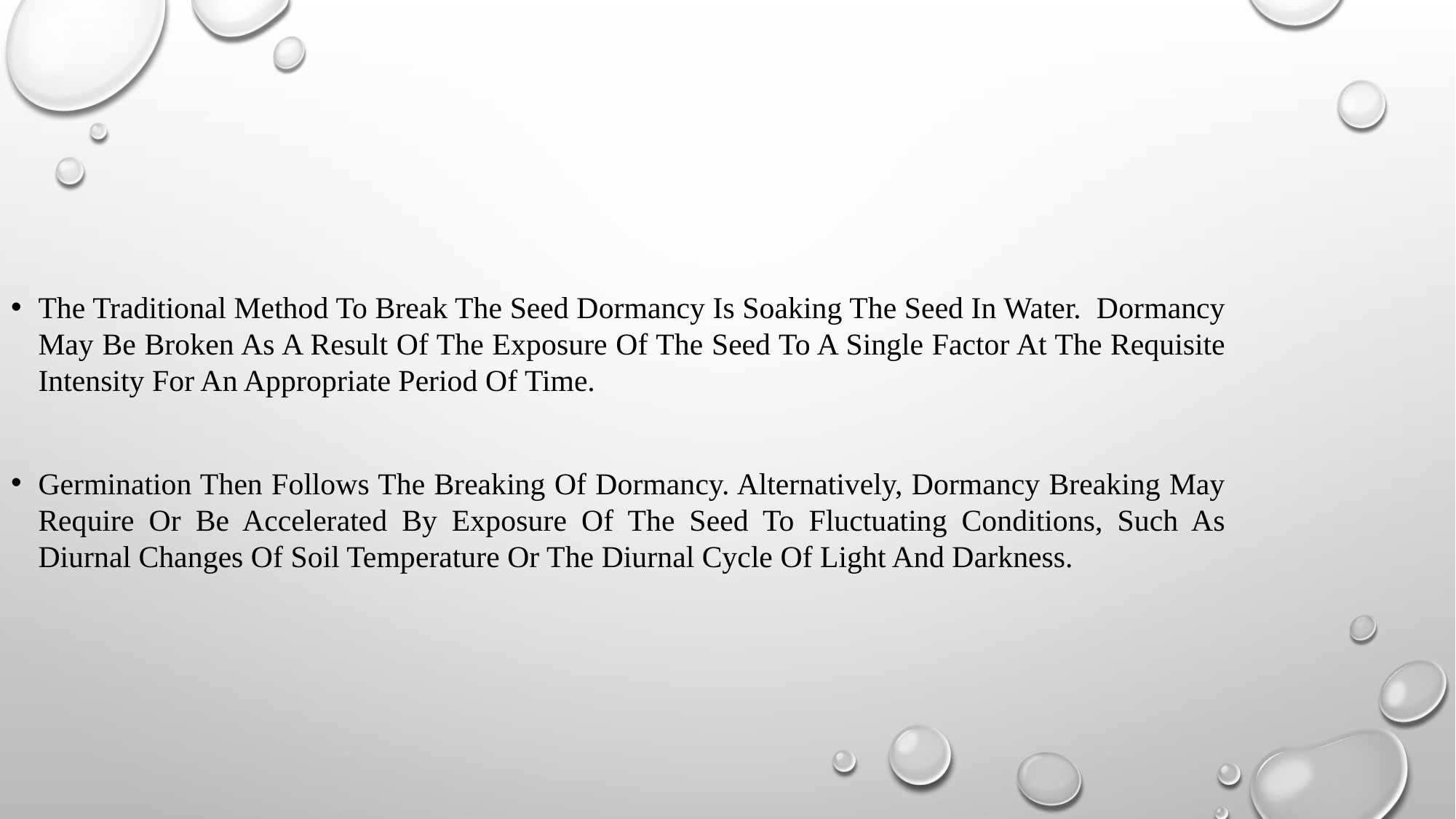

The Traditional Method To Break The Seed Dormancy Is Soaking The Seed In Water.  Dormancy May Be Broken As A Result Of The Exposure Of The Seed To A Single Factor At The Requisite Intensity For An Appropriate Period Of Time.

Germination Then Follows The Breaking Of Dormancy. Alternatively, Dormancy Breaking May Require Or Be Accelerated By Exposure Of The Seed To Fluctuating Conditions, Such As Diurnal Changes Of Soil Temperature Or The Diurnal Cycle Of Light And Darkness.